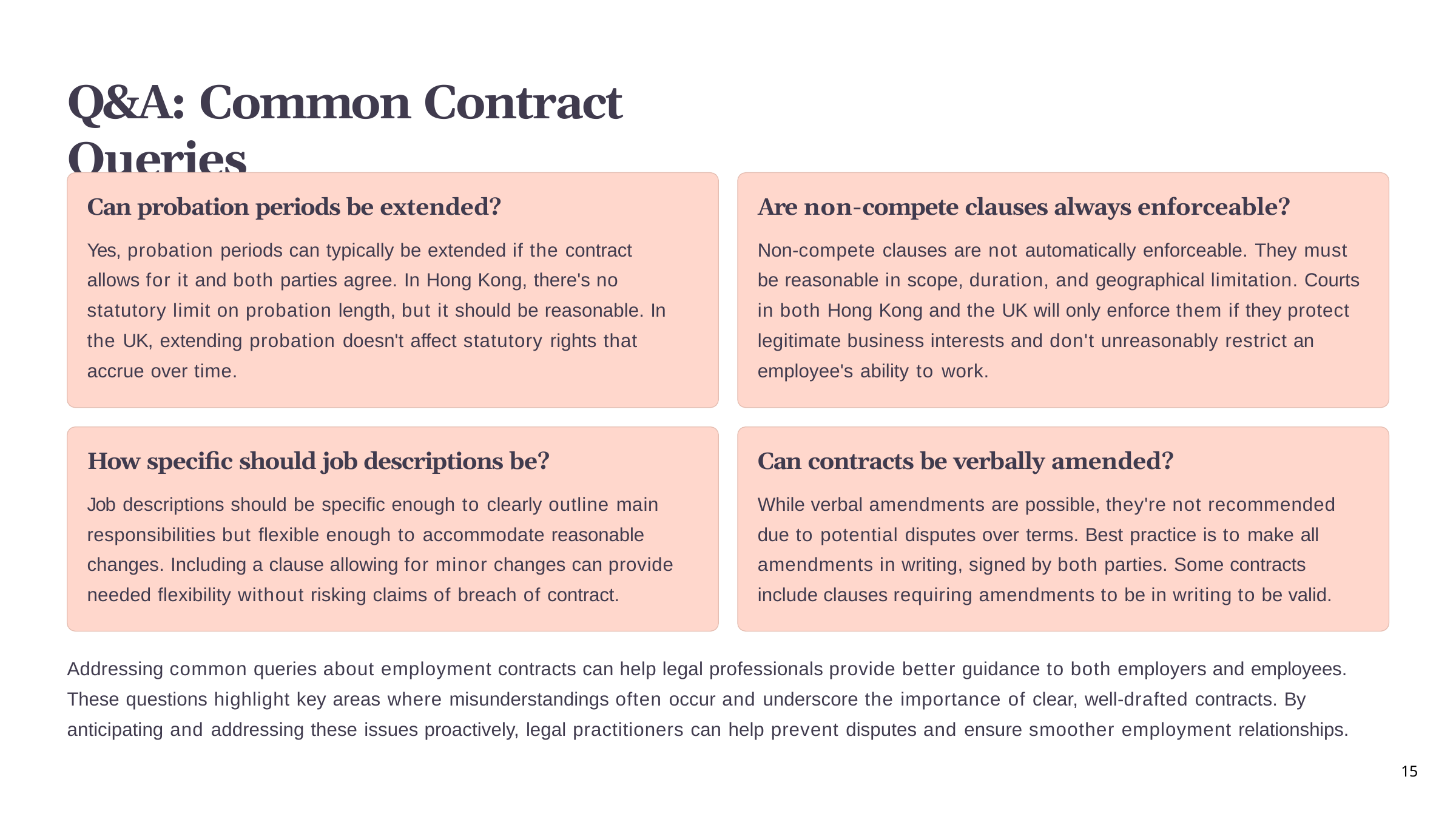

# Q&A: Common Contract Queries

Can probation periods be extended?
Yes, probation periods can typically be extended if the contract allows for it and both parties agree. In Hong Kong, there's no statutory limit on probation length, but it should be reasonable. In the UK, extending probation doesn't affect statutory rights that accrue over time.
Are non-compete clauses always enforceable?
Non-compete clauses are not automatically enforceable. They must be reasonable in scope, duration, and geographical limitation. Courts in both Hong Kong and the UK will only enforce them if they protect legitimate business interests and don't unreasonably restrict an employee's ability to work.

How specific should job descriptions be?
Job descriptions should be specific enough to clearly outline main responsibilities but flexible enough to accommodate reasonable changes. Including a clause allowing for minor changes can provide needed flexibility without risking claims of breach of contract.
Can contracts be verbally amended?
While verbal amendments are possible, they're not recommended due to potential disputes over terms. Best practice is to make all amendments in writing, signed by both parties. Some contracts include clauses requiring amendments to be in writing to be valid.
Addressing common queries about employment contracts can help legal professionals provide better guidance to both employers and employees. These questions highlight key areas where misunderstandings often occur and underscore the importance of clear, well-drafted contracts. By
anticipating and addressing these issues proactively, legal practitioners can help prevent disputes and ensure smoother employment relationships.
15